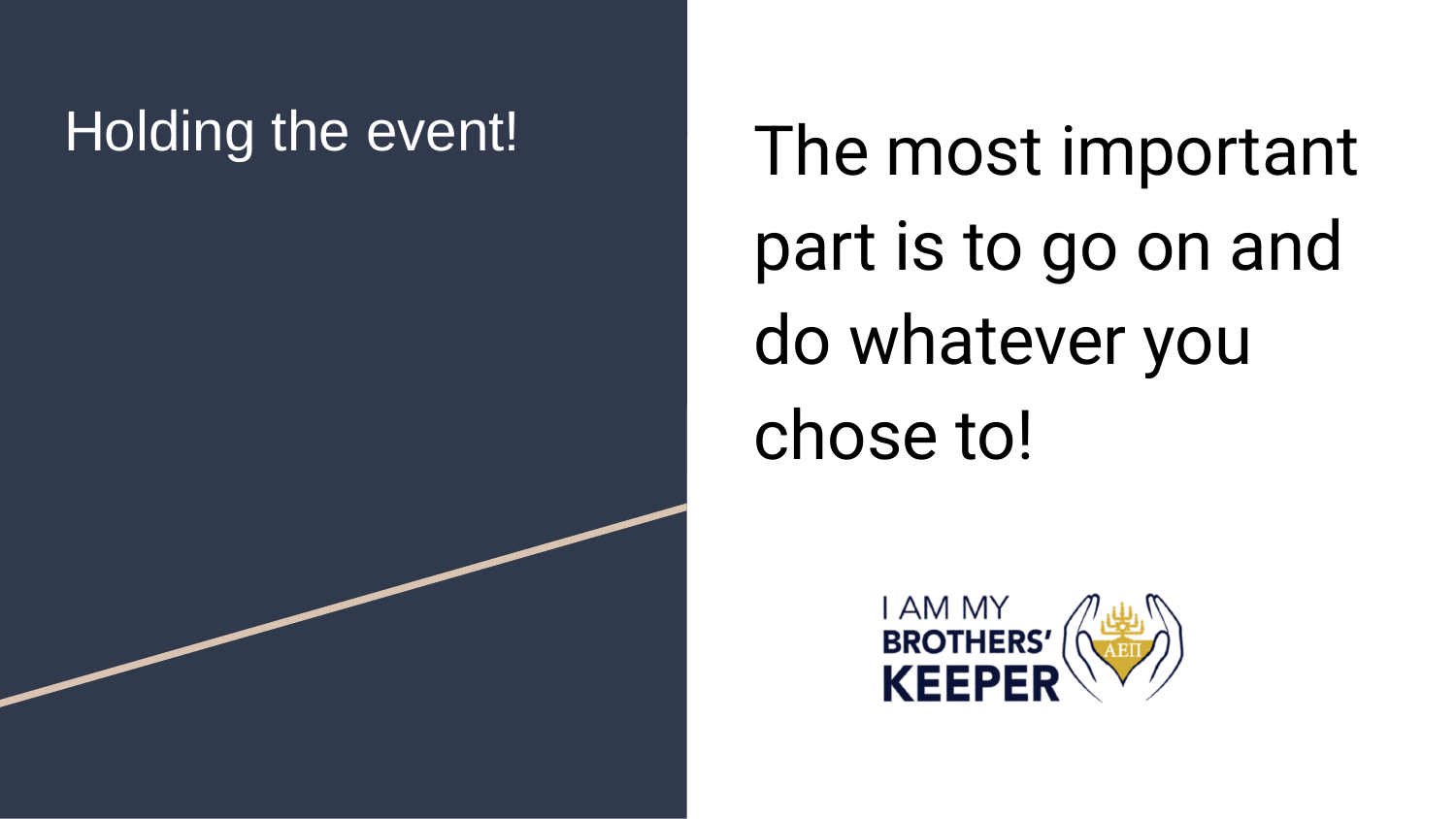

# Holding the event!
The most important part is to go on and do whatever you chose to!